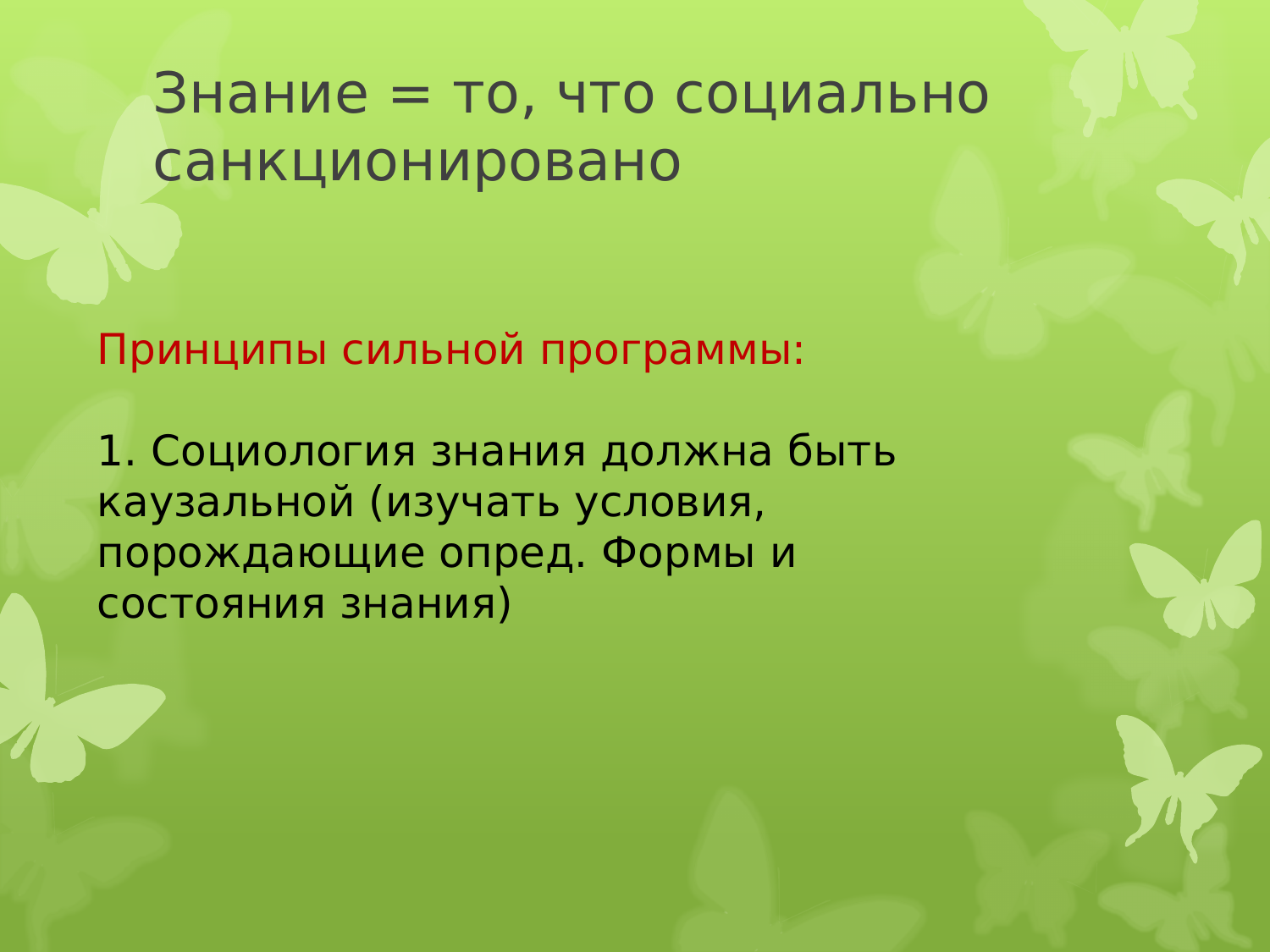

# Знание = то, что социально санкционировано
Принципы сильной программы:

1. Социология знания должна быть каузальной (изучать условия, порождающие опред. Формы и состояния знания)